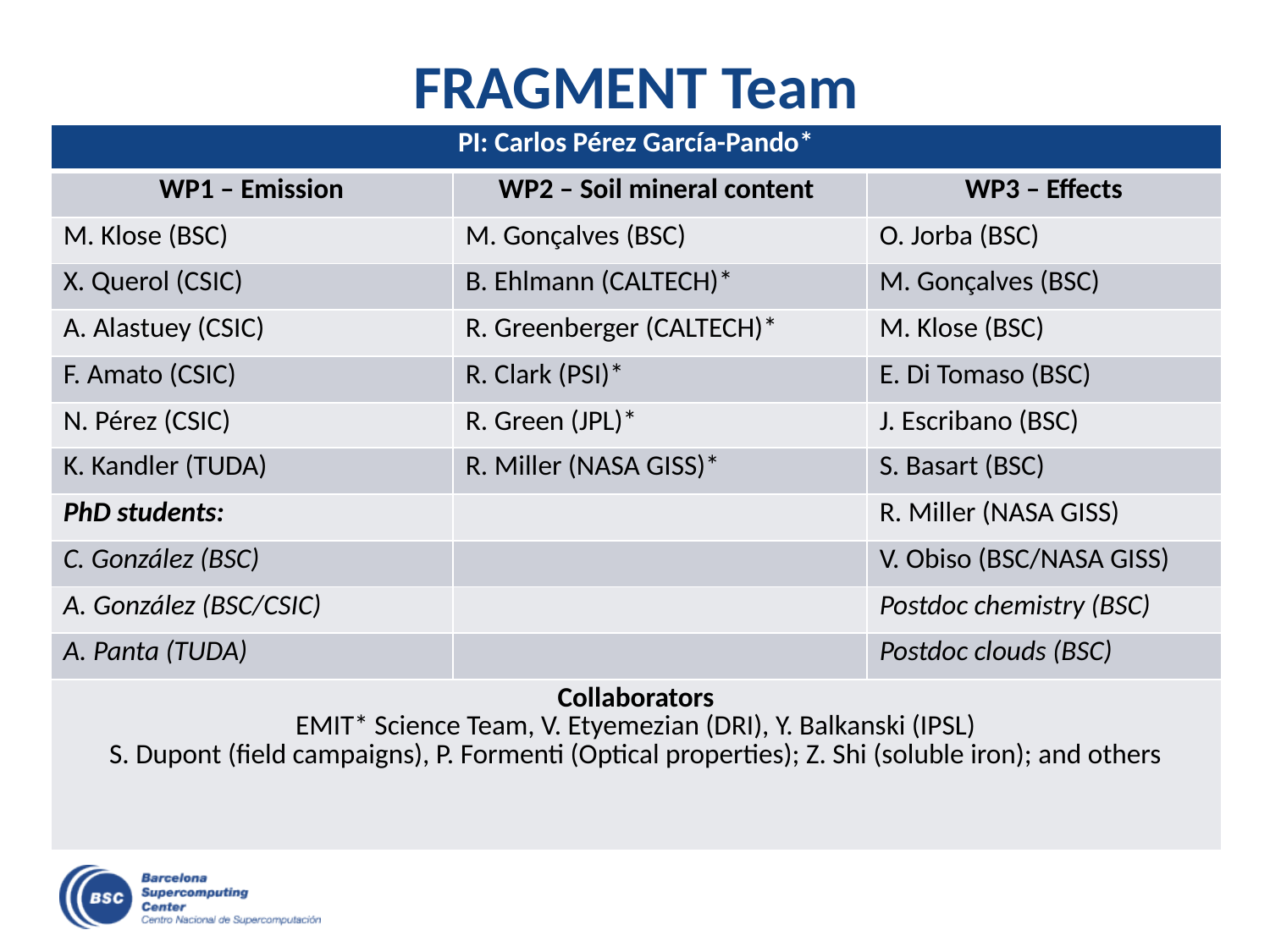

# FRAGMENT Team
| PI: Carlos Pérez García-Pando\* |  |  |
| --- | --- | --- |
| WP1 – Emission | WP2 – Soil mineral content | WP3 – Effects |
| M. Klose (BSC) | M. Gonçalves (BSC) | O. Jorba (BSC) |
| X. Querol (CSIC) | B. Ehlmann (CALTECH)\* | M. Gonçalves (BSC) |
| A. Alastuey (CSIC) | R. Greenberger (CALTECH)\* | M. Klose (BSC) |
| F. Amato (CSIC) | R. Clark (PSI)\* | E. Di Tomaso (BSC) |
| N. Pérez (CSIC) | R. Green (JPL)\* | J. Escribano (BSC) |
| K. Kandler (TUDA) | R. Miller (NASA GISS)\* | S. Basart (BSC) |
| PhD students: |  | R. Miller (NASA GISS) |
| C. González (BSC) |  | V. Obiso (BSC/NASA GISS) |
| A. González (BSC/CSIC) |  | Postdoc chemistry (BSC) |
| A. Panta (TUDA) |  | Postdoc clouds (BSC) |
| Collaborators EMIT\* Science Team, V. Etyemezian (DRI), Y. Balkanski (IPSL) S. Dupont (field campaigns), P. Formenti (Optical properties); Z. Shi (soluble iron); and others |  |  |